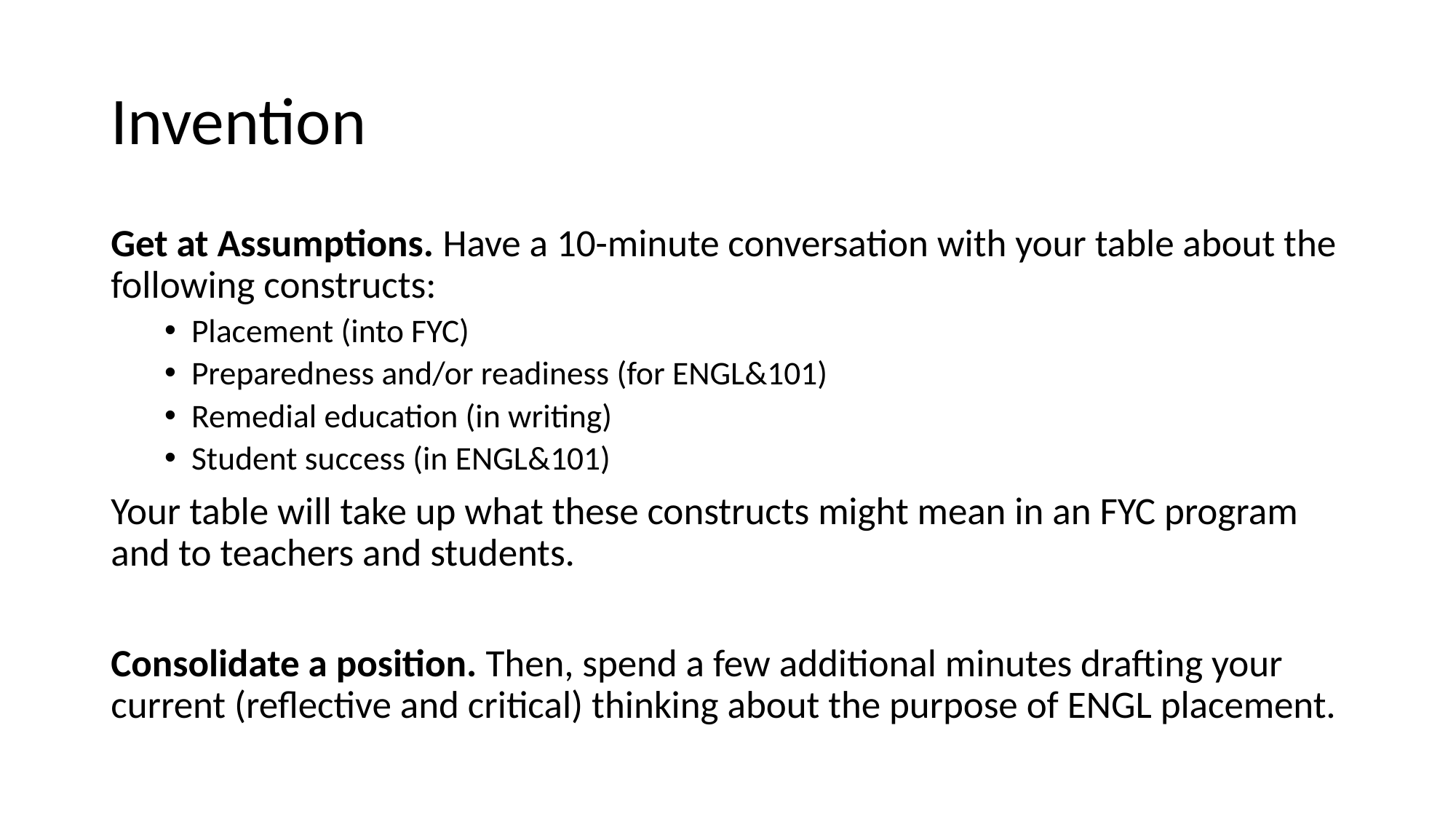

# Invention
Get at Assumptions. Have a 10-minute conversation with your table about the following constructs:
Placement (into FYC)
Preparedness and/or readiness (for ENGL&101)
Remedial education (in writing)
Student success (in ENGL&101)
Your table will take up what these constructs might mean in an FYC program and to teachers and students.

Consolidate a position. Then, spend a few additional minutes drafting your current (reflective and critical) thinking about the purpose of ENGL placement.